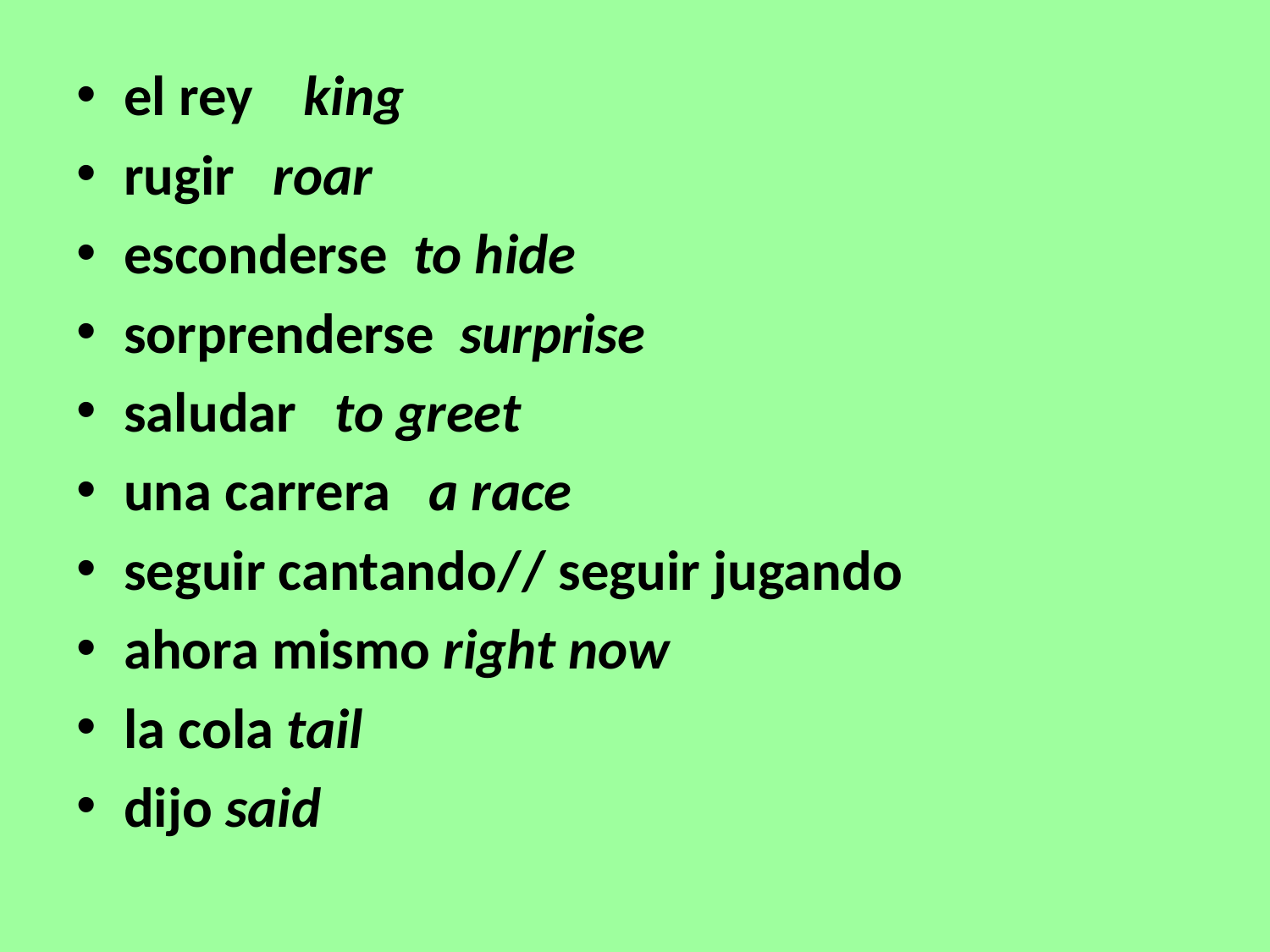

el rey    king
rugir   roar
esconderse  to hide
sorprenderse  surprise
saludar   to greet
una carrera   a race
seguir cantando// seguir jugando
ahora mismo right now
la cola tail
dijo said